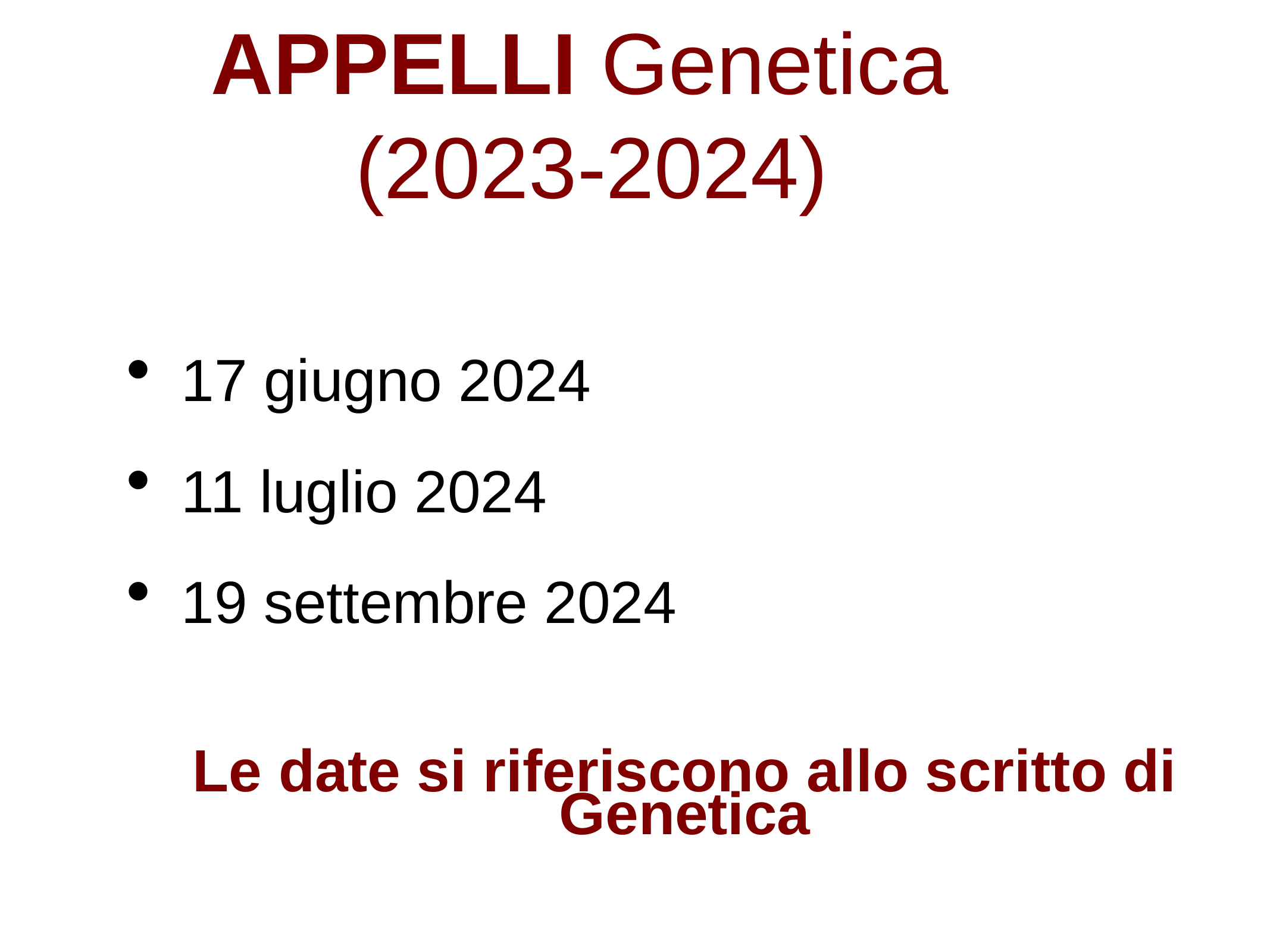

# APPELLI Genetica (2023-2024)
17 giugno 2024
11 luglio 2024
19 settembre 2024

Le date si riferiscono allo scritto di Genetica